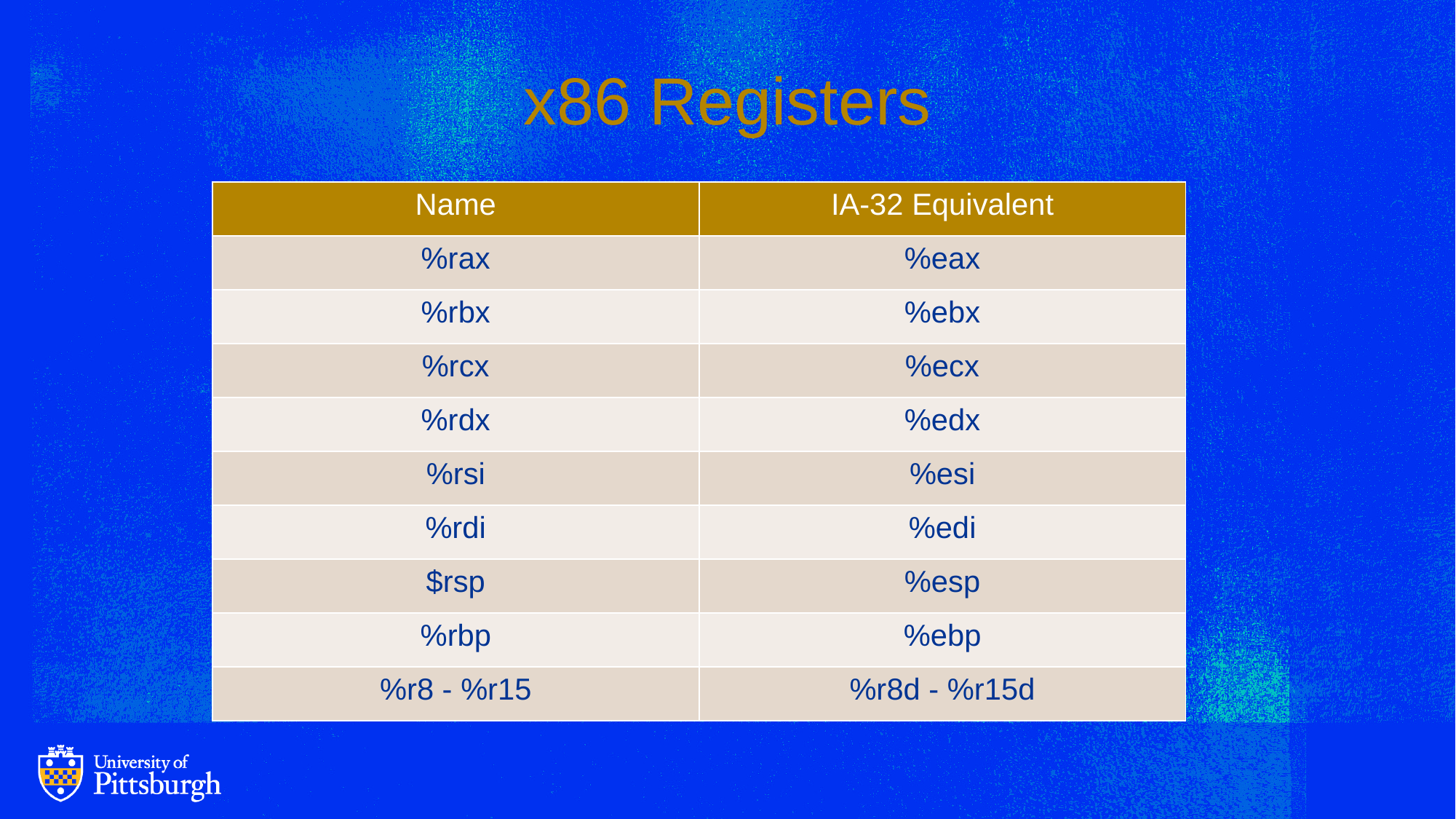

# x86 Registers

| Name | IA-32 Equivalent |
| --- | --- |
| %rax | %eax |
| %rbx | %ebx |
| %rcx | %ecx |
| %rdx | %edx |
| %rsi | %esi |
| %rdi | %edi |
| $rsp | %esp |
| %rbp | %ebp |
| %r8 - %r15 | %r8d - %r15d |